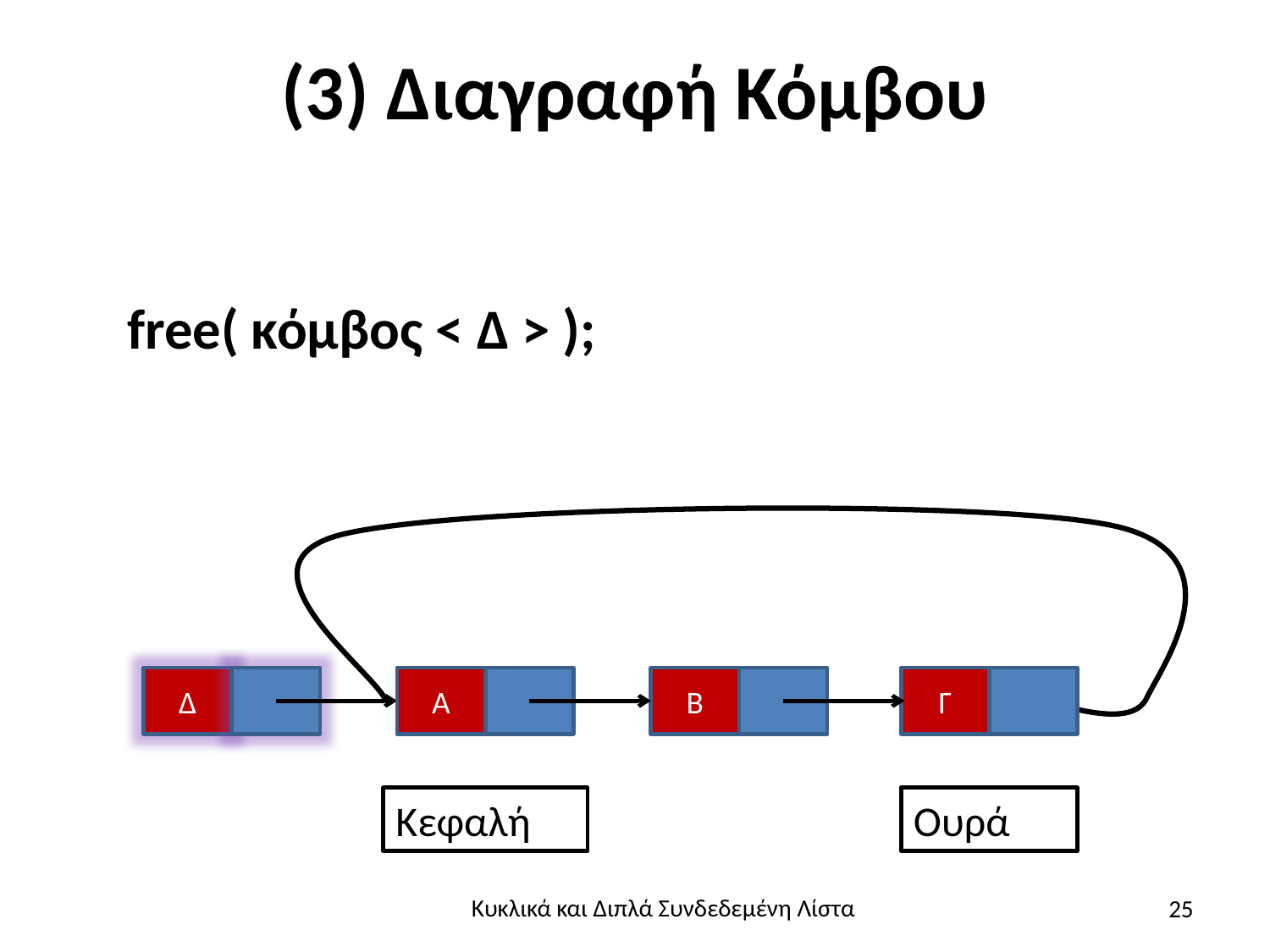

# (3) Διαγραφή Κόμβου
  free( κόμβος < Δ > );

Δ

Α

Β

Γ

Ουρά
Κεφαλή
25
Κυκλικά και Διπλά Συνδεδεμένη Λίστα